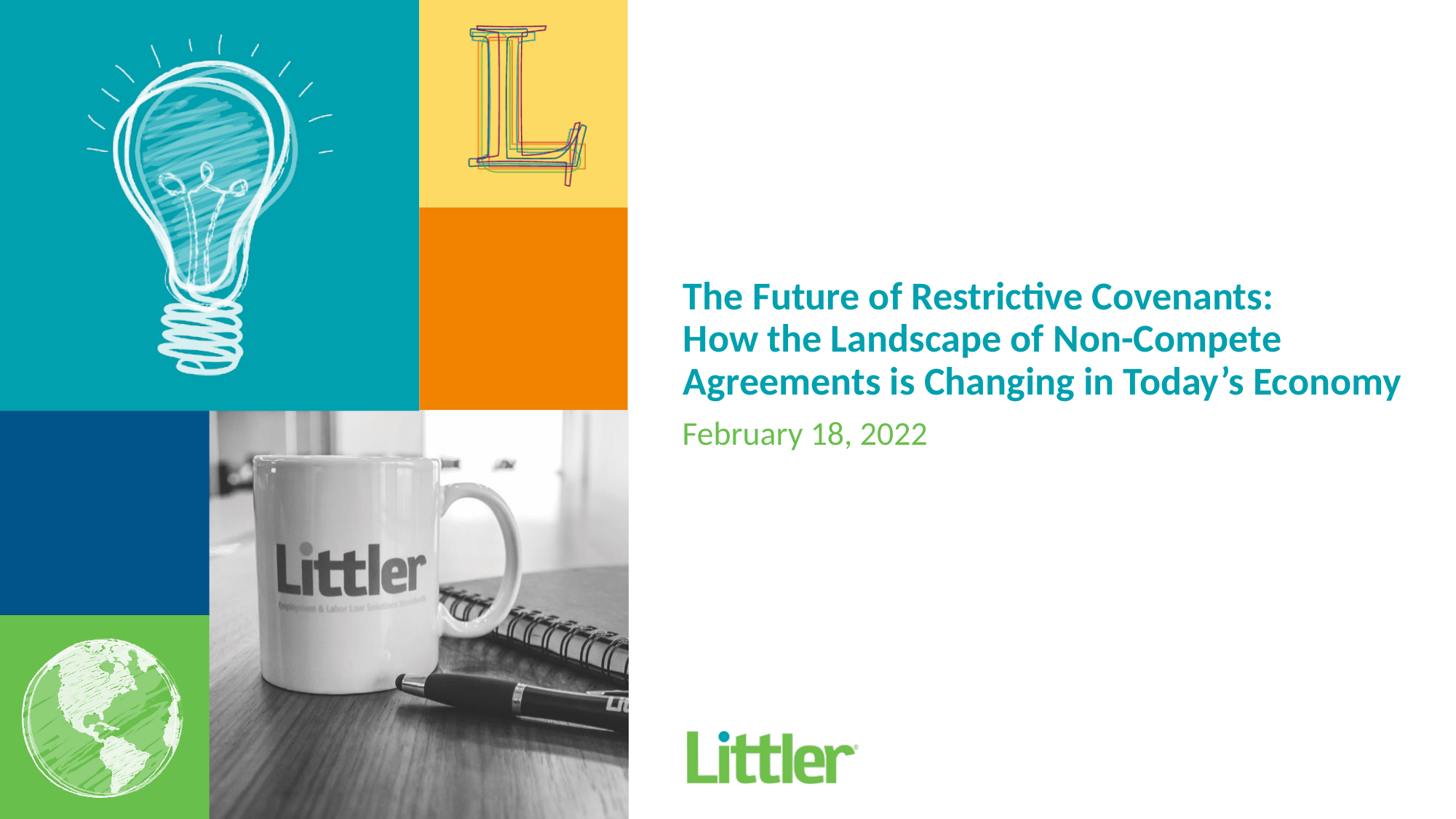

The Future of Restrictive Covenants:
How the Landscape of Non-Compete Agreements is Changing in Today’s Economy
February 18, 2022